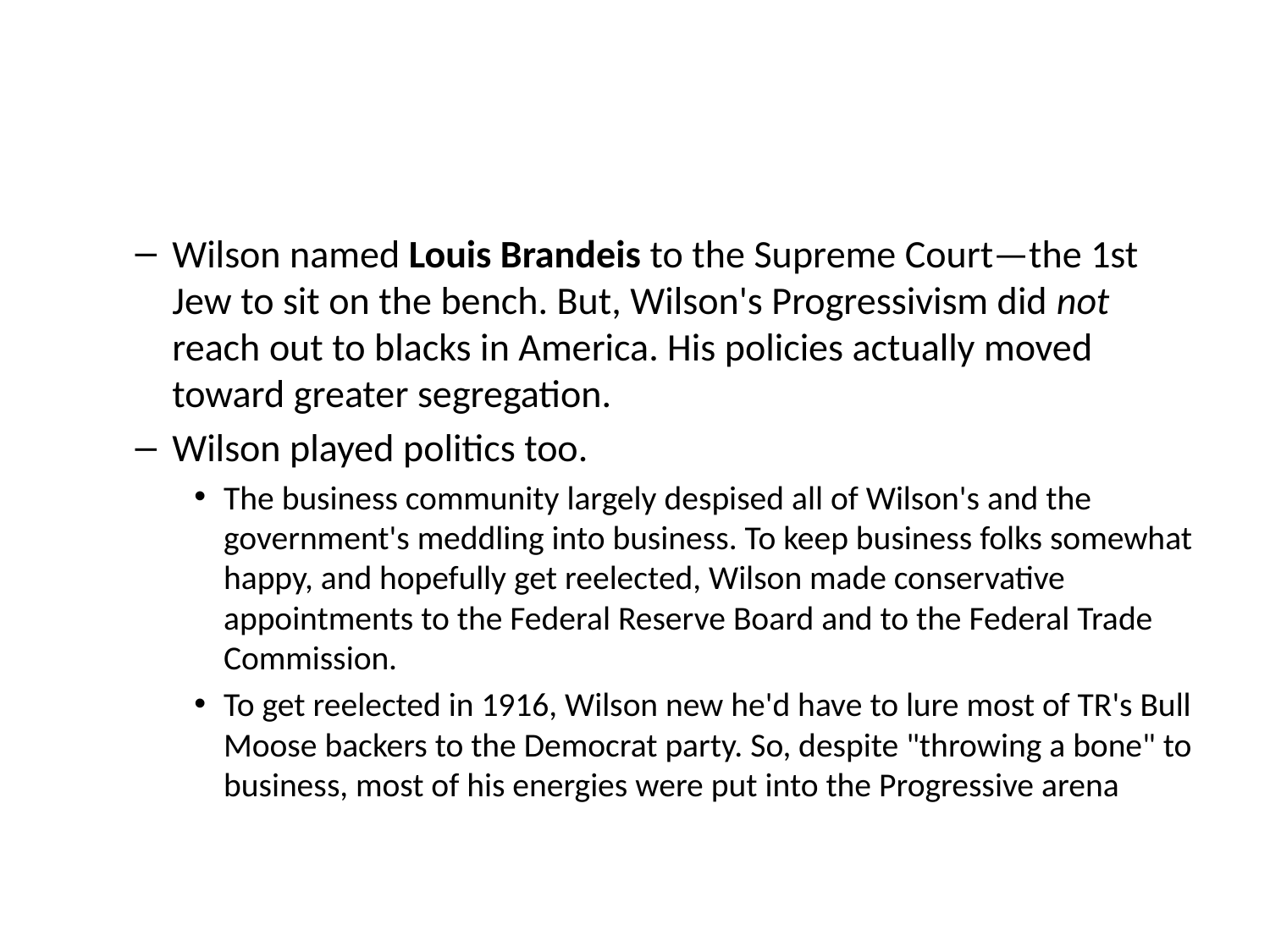

#
Wilson named Louis Brandeis to the Supreme Court—the 1st Jew to sit on the bench. But, Wilson's Progressivism did not reach out to blacks in America. His policies actually moved toward greater segregation.
Wilson played politics too.
The business community largely despised all of Wilson's and the government's meddling into business. To keep business folks somewhat happy, and hopefully get reelected, Wilson made conservative appointments to the Federal Reserve Board and to the Federal Trade Commission.
To get reelected in 1916, Wilson new he'd have to lure most of TR's Bull Moose backers to the Democrat party. So, despite "throwing a bone" to business, most of his energies were put into the Progressive arena